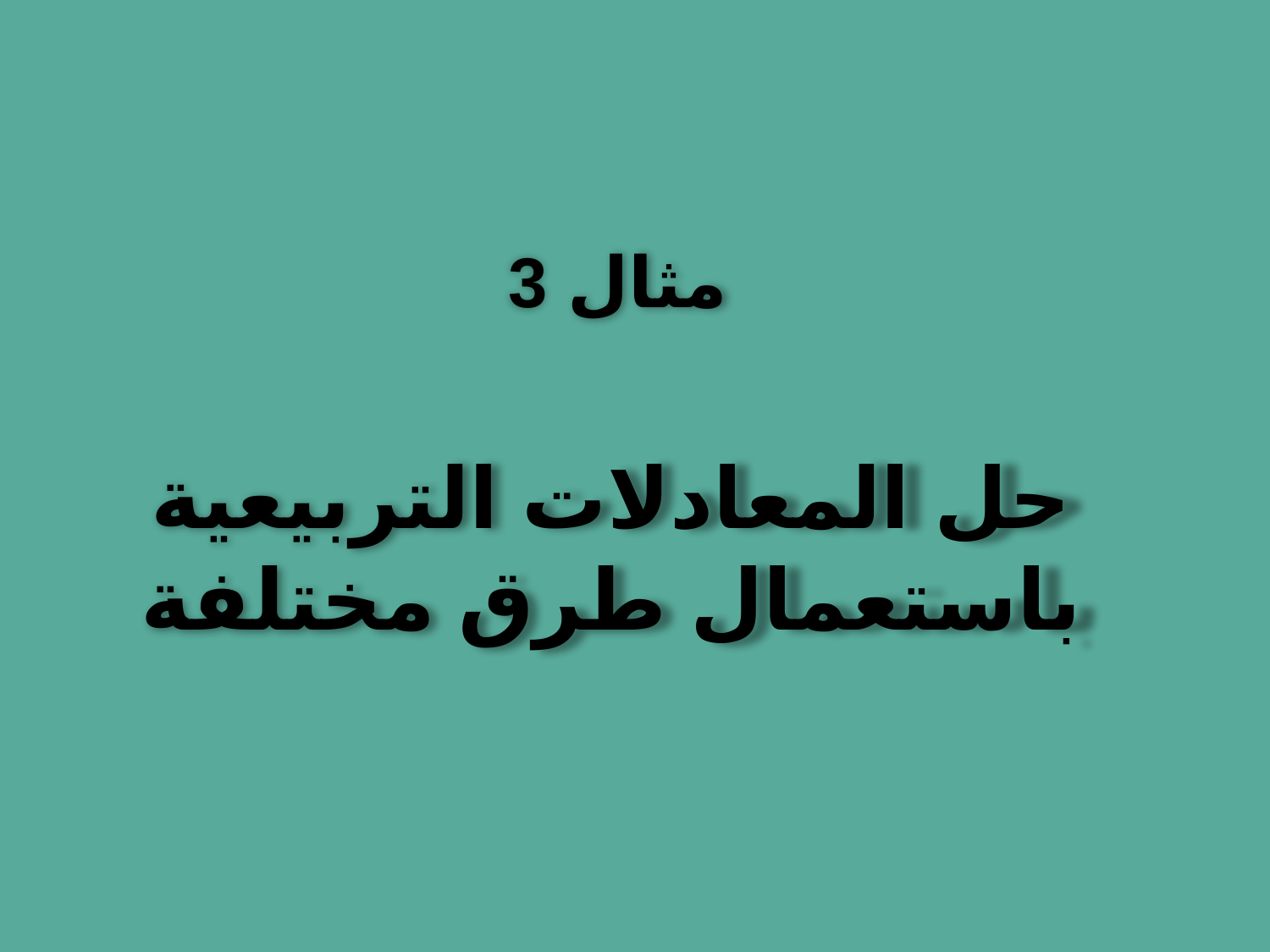

مثال 3

حل المعادلات التربيعية باستعمال طرق مختلفة